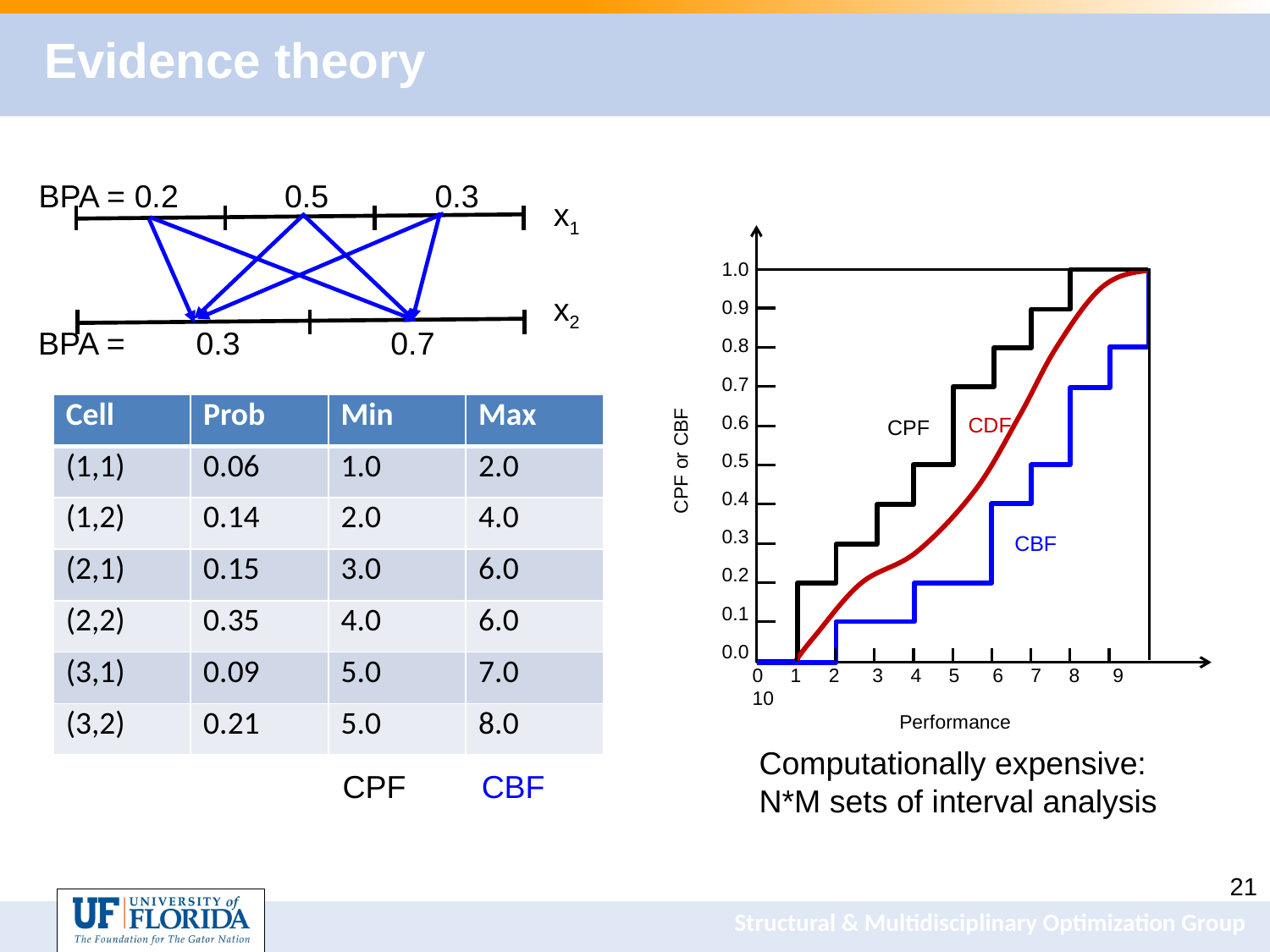

# Evidence theory
BPA = 0.2            0.5            0.3
x1
x2
BPA =        0.3                 0.7

1.0
0.9
0.8
0.7
0.6
0.5
0.4
0.3
0.2
0.1
0.0

CDF
CPF or CBF
CPF
CBF
0     1     2      3     4     5      6     7     8      9    10
Performance
| Cell | Prob | Min | Max |
| --- | --- | --- | --- |
| (1,1) | 0.06 | 1.0 | 2.0 |
| (1,2) | 0.14 | 2.0 | 4.0 |
| (2,1) | 0.15 | 3.0 | 6.0 |
| (2,2) | 0.35 | 4.0 | 6.0 |
| (3,1) | 0.09 | 5.0 | 7.0 |
| (3,2) | 0.21 | 5.0 | 8.0 |
Computationally expensive:
N*M sets of interval analysis
CPF
CBF